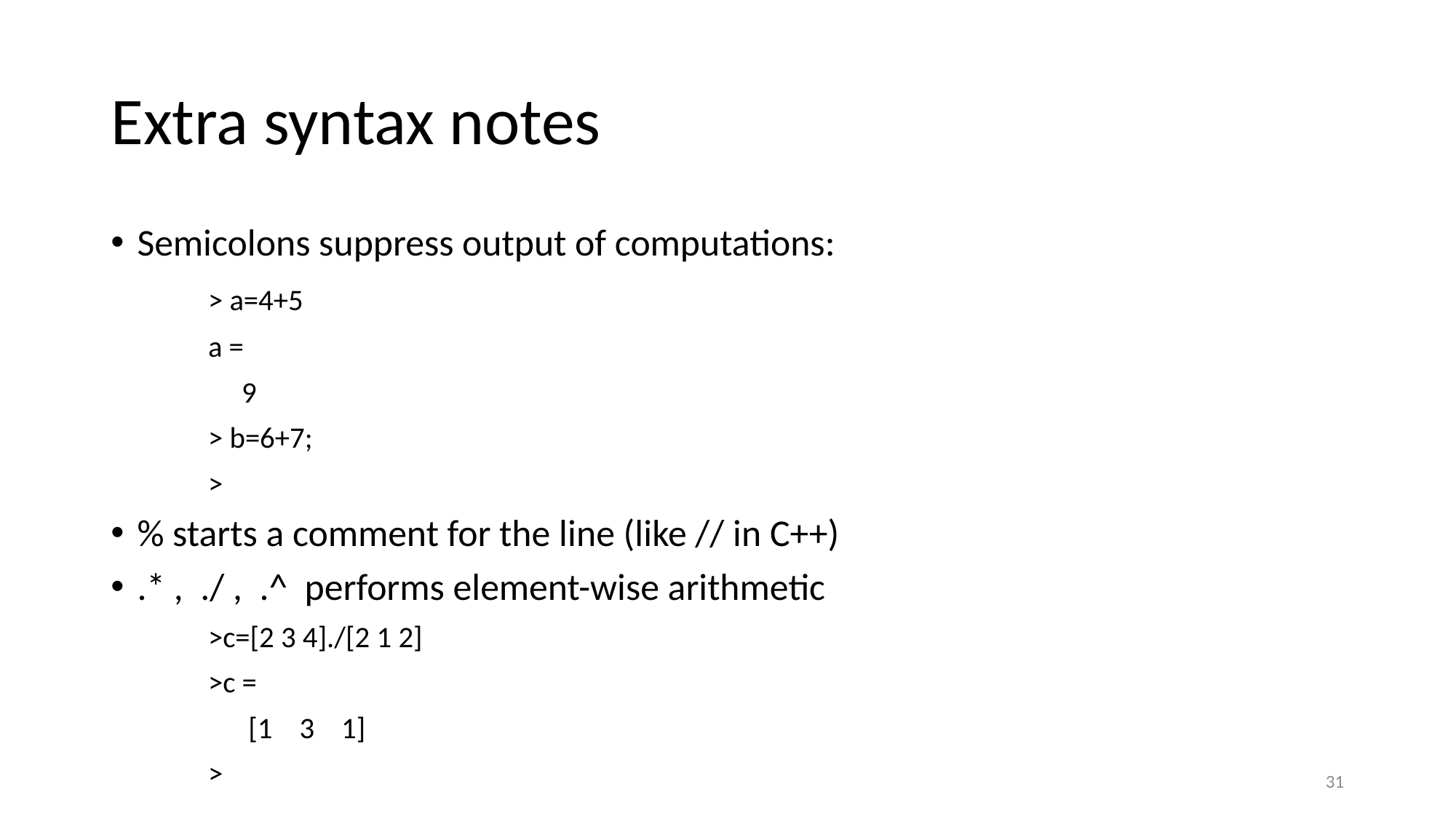

# Extra syntax notes
Semicolons suppress output of computations:
	> a=4+5
	a =
	     9
	> b=6+7;
	>
% starts a comment for the line (like // in C++)
.* ,  ./ ,  .^  performs element-wise arithmetic
	>c=[2 3 4]./[2 1 2]
	>c =
	      [1    3    1]
	>
31